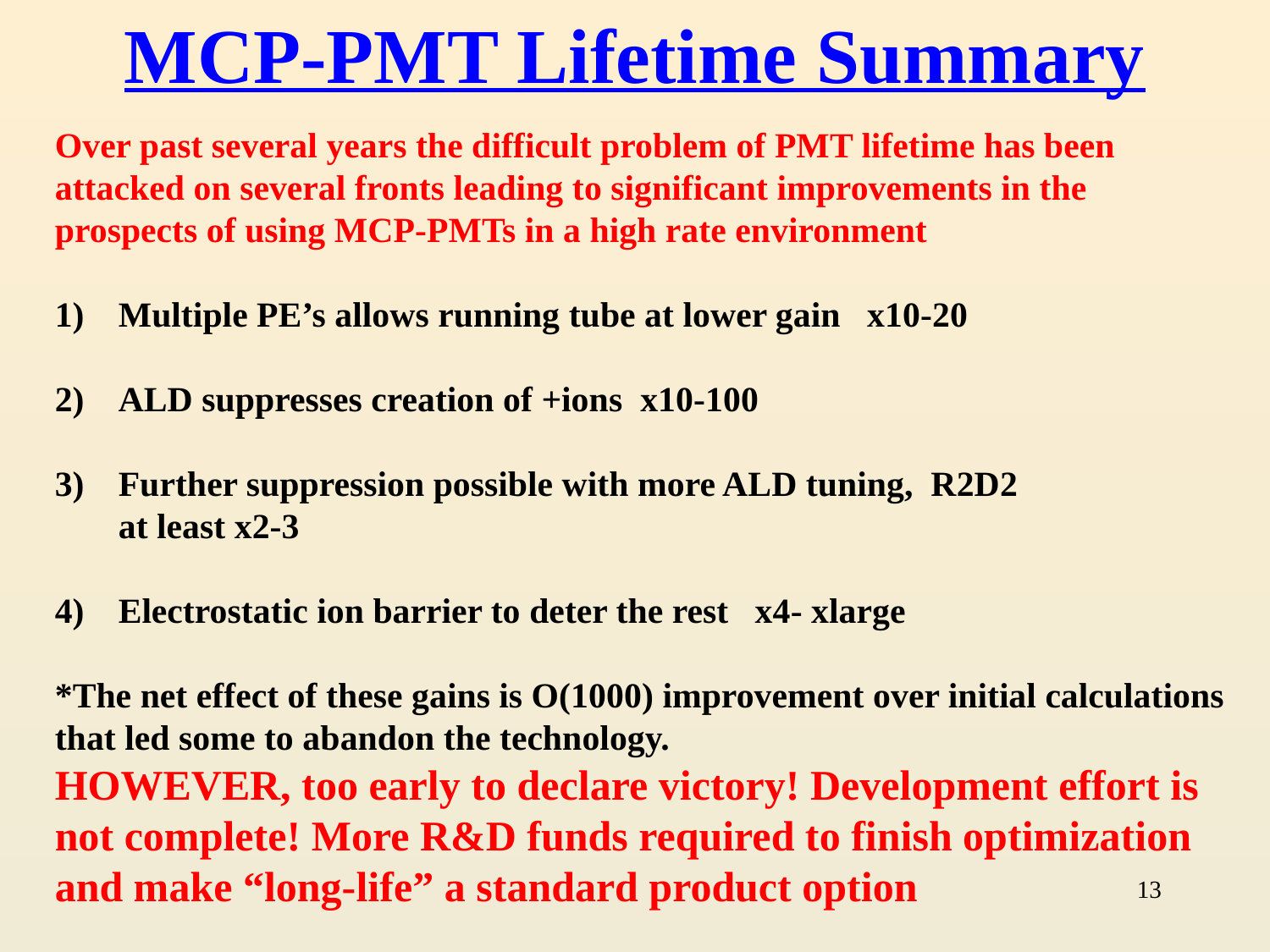

MCP-PMT Lifetime Summary
Over past several years the difficult problem of PMT lifetime has been attacked on several fronts leading to significant improvements in the prospects of using MCP-PMTs in a high rate environment

Multiple PE’s allows running tube at lower gain   x10-20

ALD suppresses creation of +ions  x10-100

Further suppression possible with more ALD tuning,  R2D2
	at least x2-3

Electrostatic ion barrier to deter the rest   x4- xlarge

*The net effect of these gains is O(1000) improvement over initial calculations
that led some to abandon the technology.
HOWEVER, too early to declare victory! Development effort is
not complete! More R&D funds required to finish optimization
and make “long-life” a standard product option

13